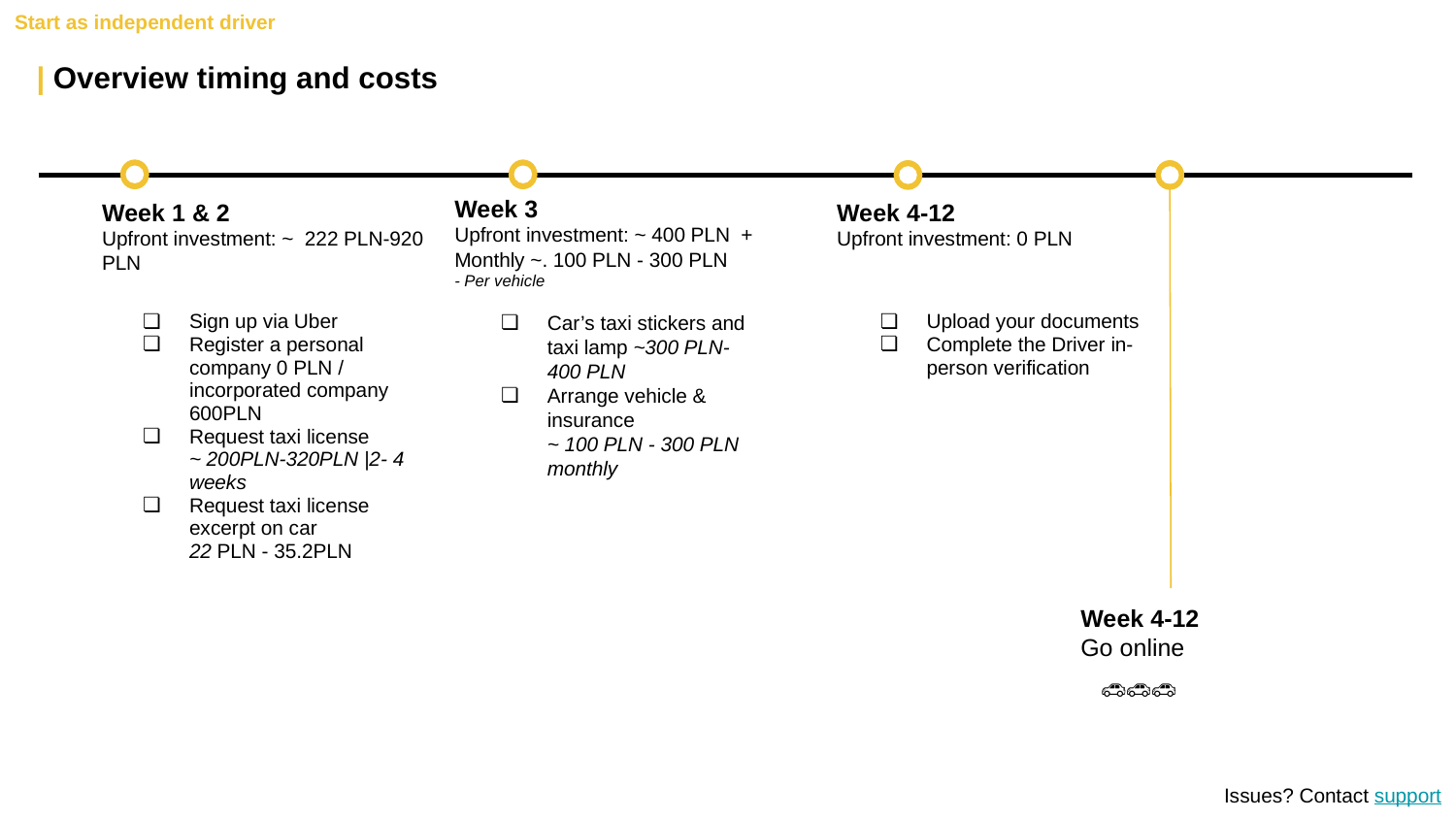

Start as independent driver
# | Overview timing and costs

Week 3
Upfront investment: ~ 400 PLN  +
Monthly ~. 100 PLN - 300 PLN
- Per vehicle

Week 4-12
Upfront investment: 0 PLN
Week 1 & 2
Upfront investment: ~  222 PLN-920 PLN

Sign up via Uber
Register a personal company 0 PLN / incorporated company 600PLN
Request taxi license
~ 200PLN-320PLN |2- 4 weeks
Request taxi license excerpt on car
22 PLN - 35.2PLN
Car’s taxi stickers and taxi lamp ~300 PLN-400 PLN
Arrange vehicle & insurance
~ 100 PLN - 300 PLN monthly

Upload your documents
Complete the Driver in-person verification

Week 4-12
Go online
   🚗🚗🚗

Issues? Contact support